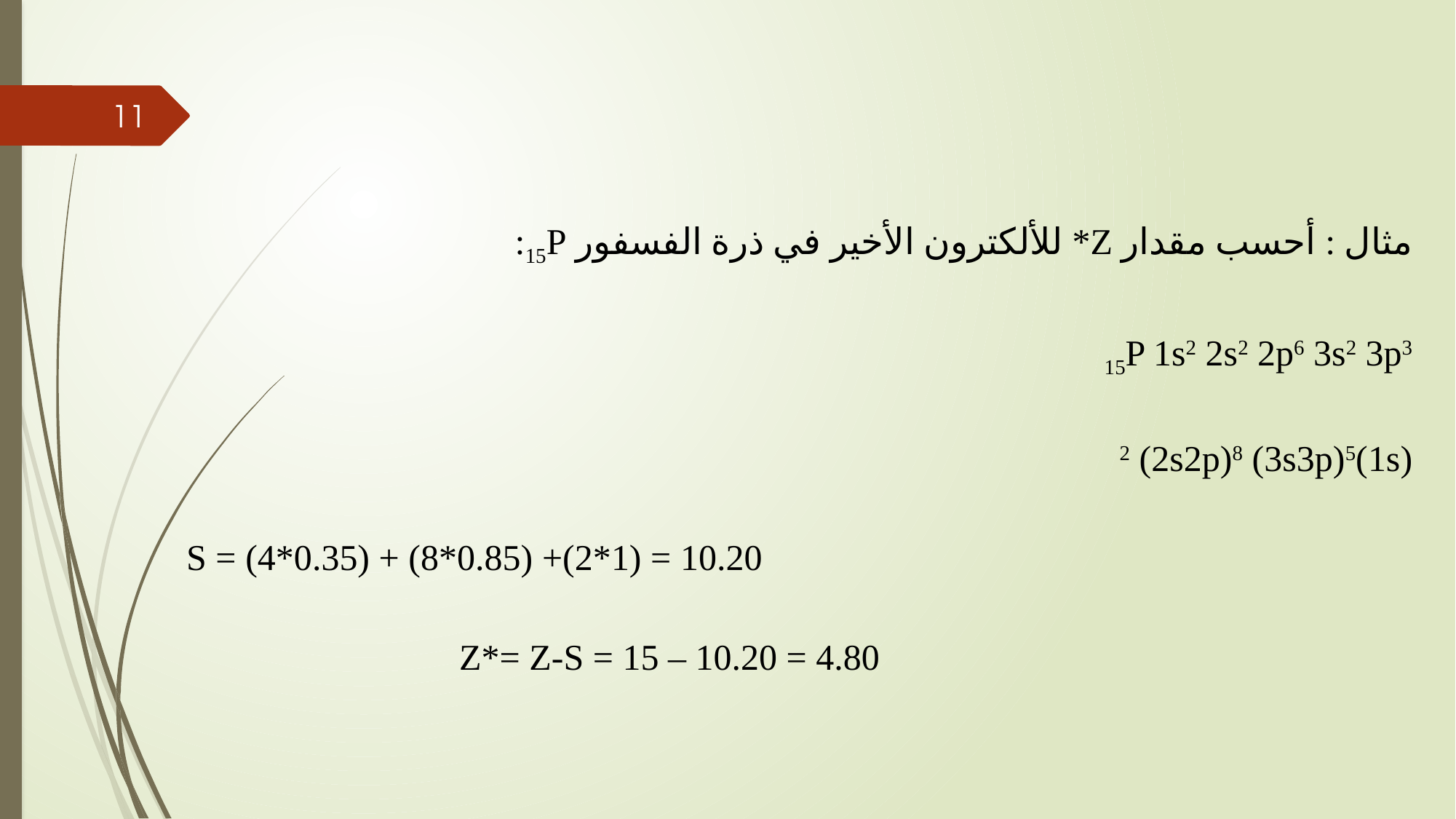

11
مثال : أحسب مقدار Z* للألكترون الأخير في ذرة الفسفور 15P:
15P 1s2 2s2 2p6 3s2 3p3
(1s)2 (2s2p)8 (3s3p)5
         S = (4*0.35) + (8*0.85) +(2*1) = 10.20
		         Z*= Z-S = 15 – 10.20 = 4.80